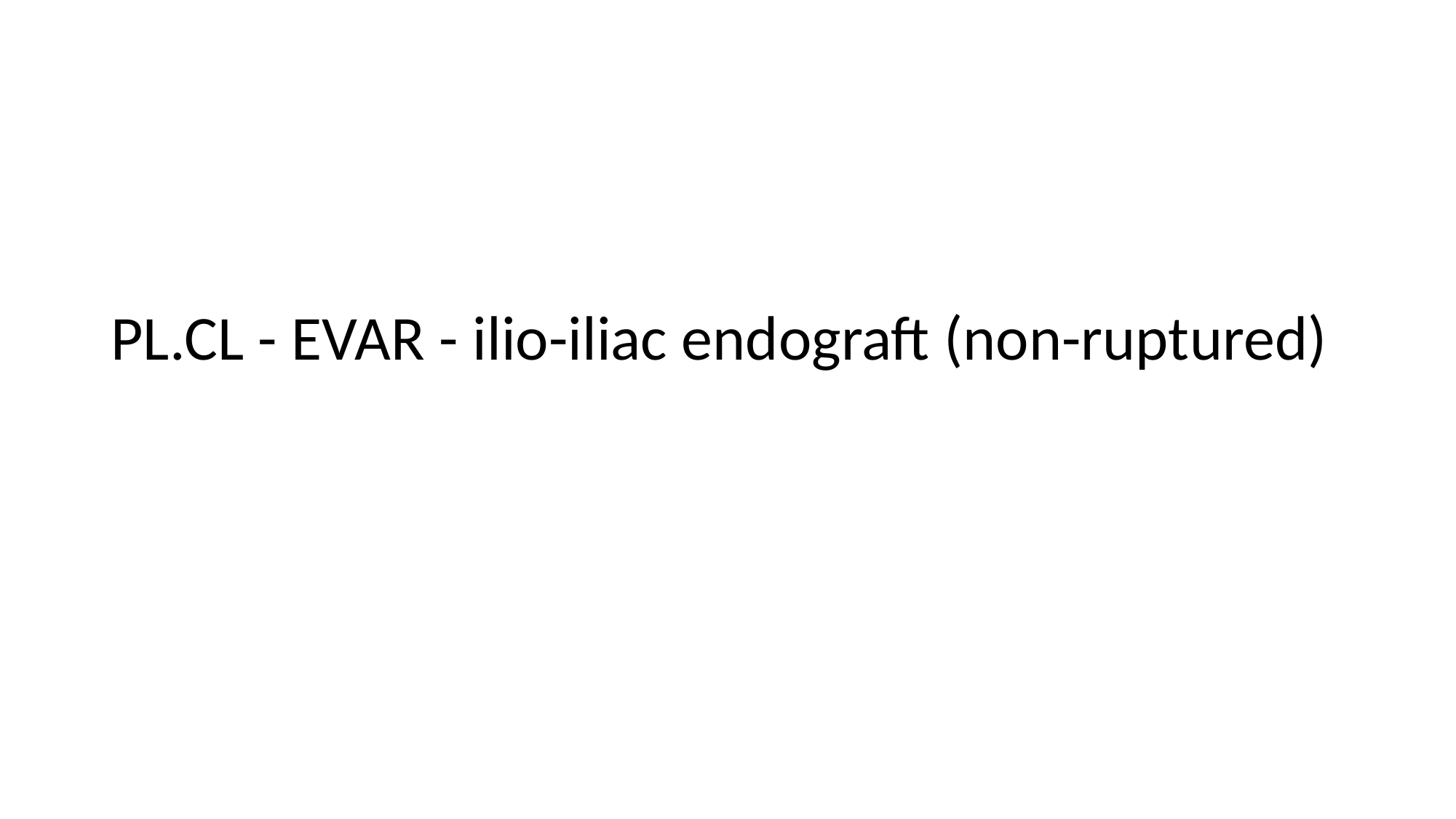

# PL.CL - EVAR - ilio-iliac endograft (non-ruptured)